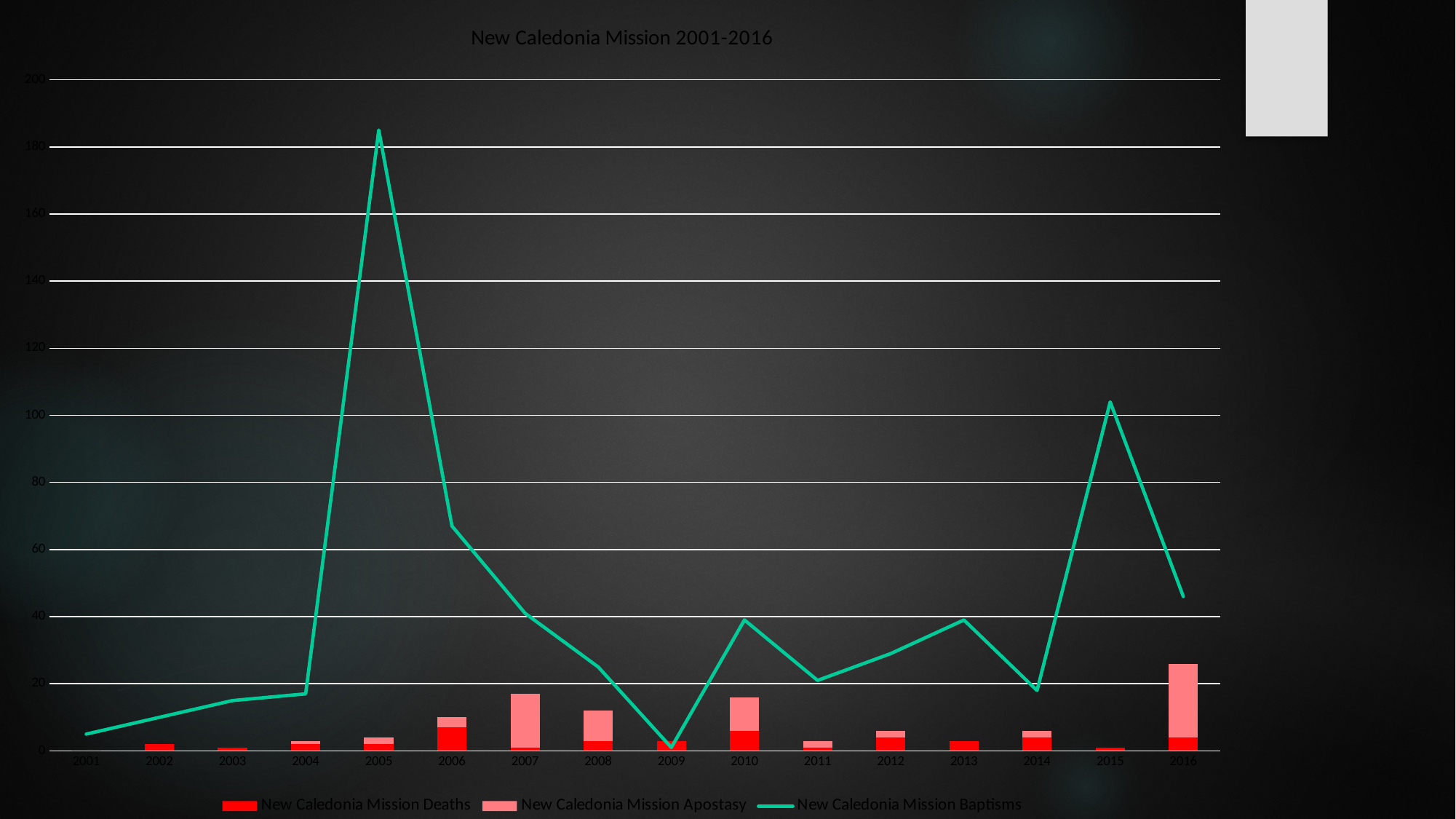

### Chart: New Caledonia Mission 2001-2016

| Category | New Caledonia Mission Deaths | New Caledonia Mission Apostasy | New Caledonia Mission Baptisms |
|---|---|---|---|
| 2001 | 0.0 | 0.0 | 5.0 |
| 2002 | 2.0 | 0.0 | 10.0 |
| 2003 | 1.0 | 0.0 | 15.0 |
| 2004 | 2.0 | 1.0 | 17.0 |
| 2005 | 2.0 | 2.0 | 185.0 |
| 2006 | 7.0 | 3.0 | 67.0 |
| 2007 | 1.0 | 16.0 | 41.0 |
| 2008 | 3.0 | 9.0 | 25.0 |
| 2009 | 3.0 | 0.0 | 1.0 |
| 2010 | 6.0 | 10.0 | 39.0 |
| 2011 | 1.0 | 2.0 | 21.0 |
| 2012 | 4.0 | 2.0 | 29.0 |
| 2013 | 3.0 | 0.0 | 39.0 |
| 2014 | 4.0 | 2.0 | 18.0 |
| 2015 | 1.0 | 0.0 | 104.0 |
| 2016 | 4.0 | 22.0 | 46.0 |